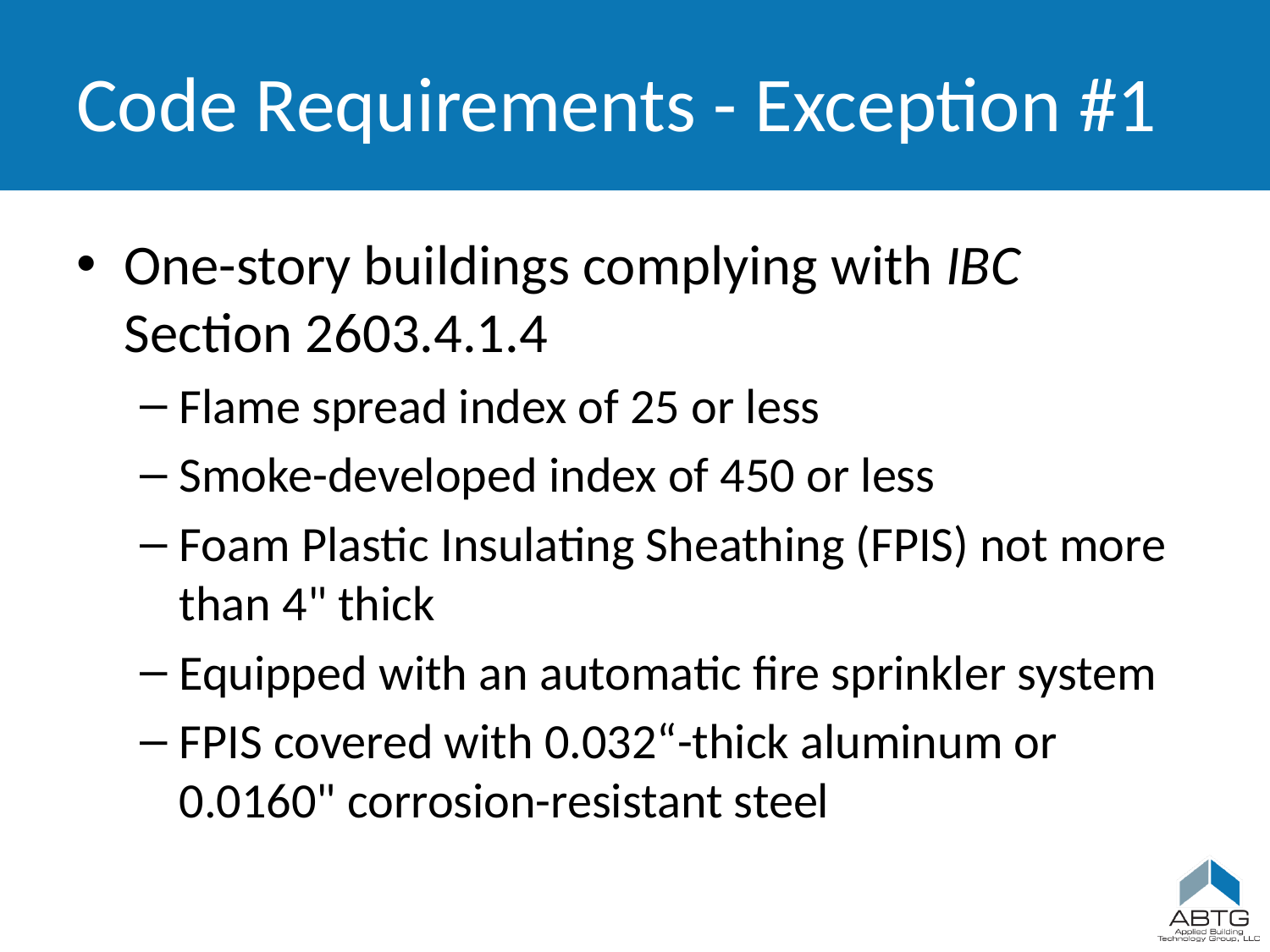

# Code Requirements - Exception #1
One-story buildings complying with IBC Section 2603.4.1.4
Flame spread index of 25 or less
Smoke-developed index of 450 or less
Foam Plastic Insulating Sheathing (FPIS) not more than 4" thick
Equipped with an automatic fire sprinkler system
FPIS covered with 0.032“-thick aluminum or 0.0160" corrosion-resistant steel